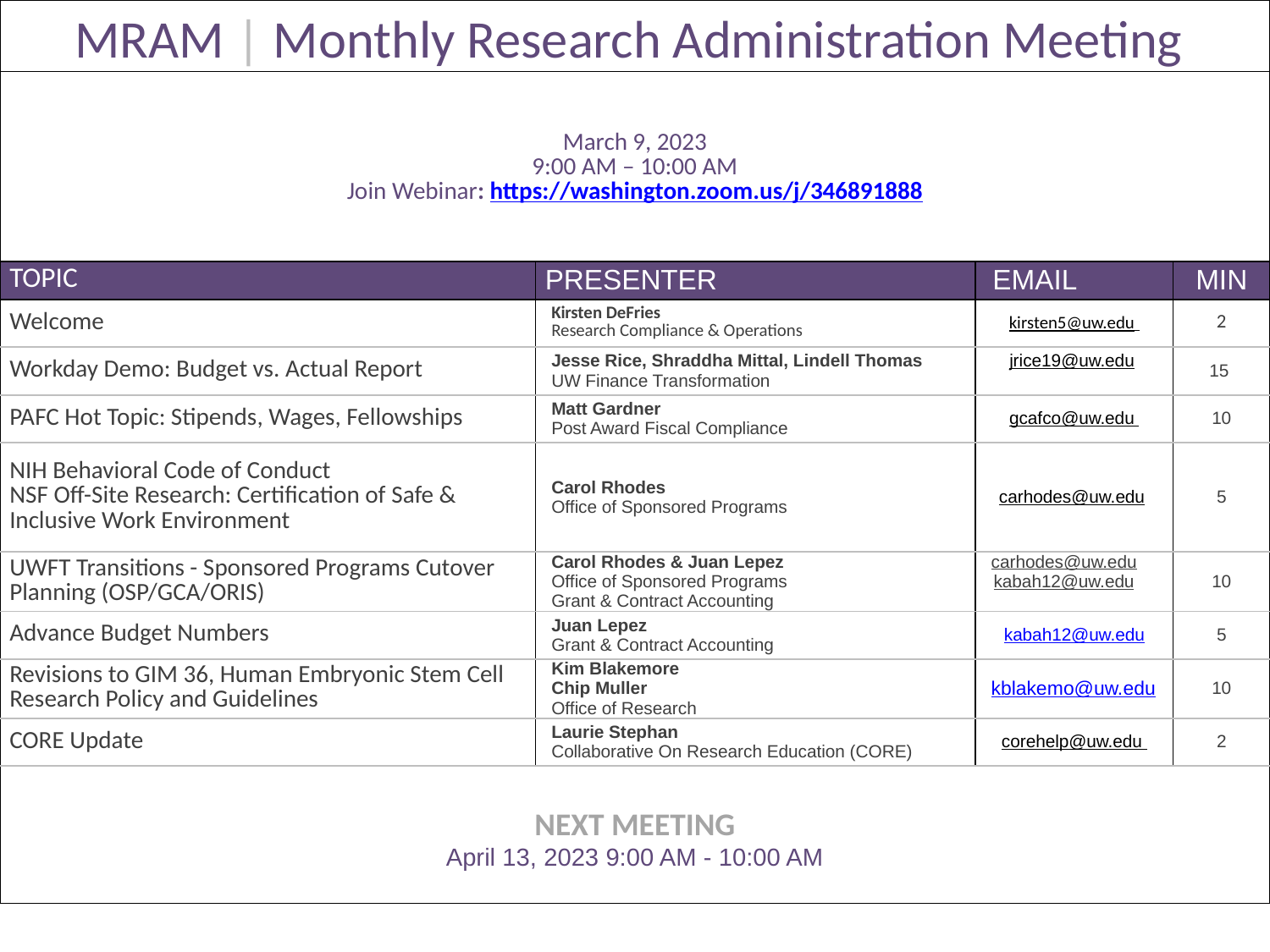

| MRAM | Monthly Research Administration Meeting |  |  |  |
| --- | --- | --- | --- |
| March 9, 2023 9:00 AM – 10:00 AM Join Webinar: https://washington.zoom.us/j/346891888 |  |  |  |
| TOPIC | PRESENTER | EMAIL | MIN |
| Welcome | Kirsten DeFries Research Compliance & Operations | kirsten5@uw.edu | 2 |
| Workday Demo: Budget vs. Actual Report | Jesse Rice, Shraddha Mittal, Lindell Thomas UW Finance Transformation | jrice19@uw.edu | 15 |
| PAFC Hot Topic: Stipends, Wages, Fellowships | Matt Gardner Post Award Fiscal Compliance | gcafco@uw.edu | 10 |
| NIH Behavioral Code of Conduct NSF Off-Site Research: Certification of Safe & Inclusive Work Environment | Carol Rhodes Office of Sponsored Programs | carhodes@uw.edu | 5 |
| UWFT Transitions - Sponsored Programs Cutover Planning (OSP/GCA/ORIS) | Carol Rhodes & Juan Lepez Office of Sponsored Programs Grant & Contract Accounting | carhodes@uw.edu kabah12@uw.edu | 10 |
| Advance Budget Numbers | Juan Lepez Grant & Contract Accounting | kabah12@uw.edu | 5 |
| Revisions to GIM 36, Human Embryonic Stem Cell Research Policy and Guidelines | Kim Blakemore Chip Muller Office of Research | kblakemo@uw.edu | 10 |
| CORE Update | Laurie Stephan Collaborative On Research Education (CORE) | corehelp@uw.edu | 2 |
| NEXT MEETING April 13, 2023 9:00 AM - 10:00 AM |  |  |  |